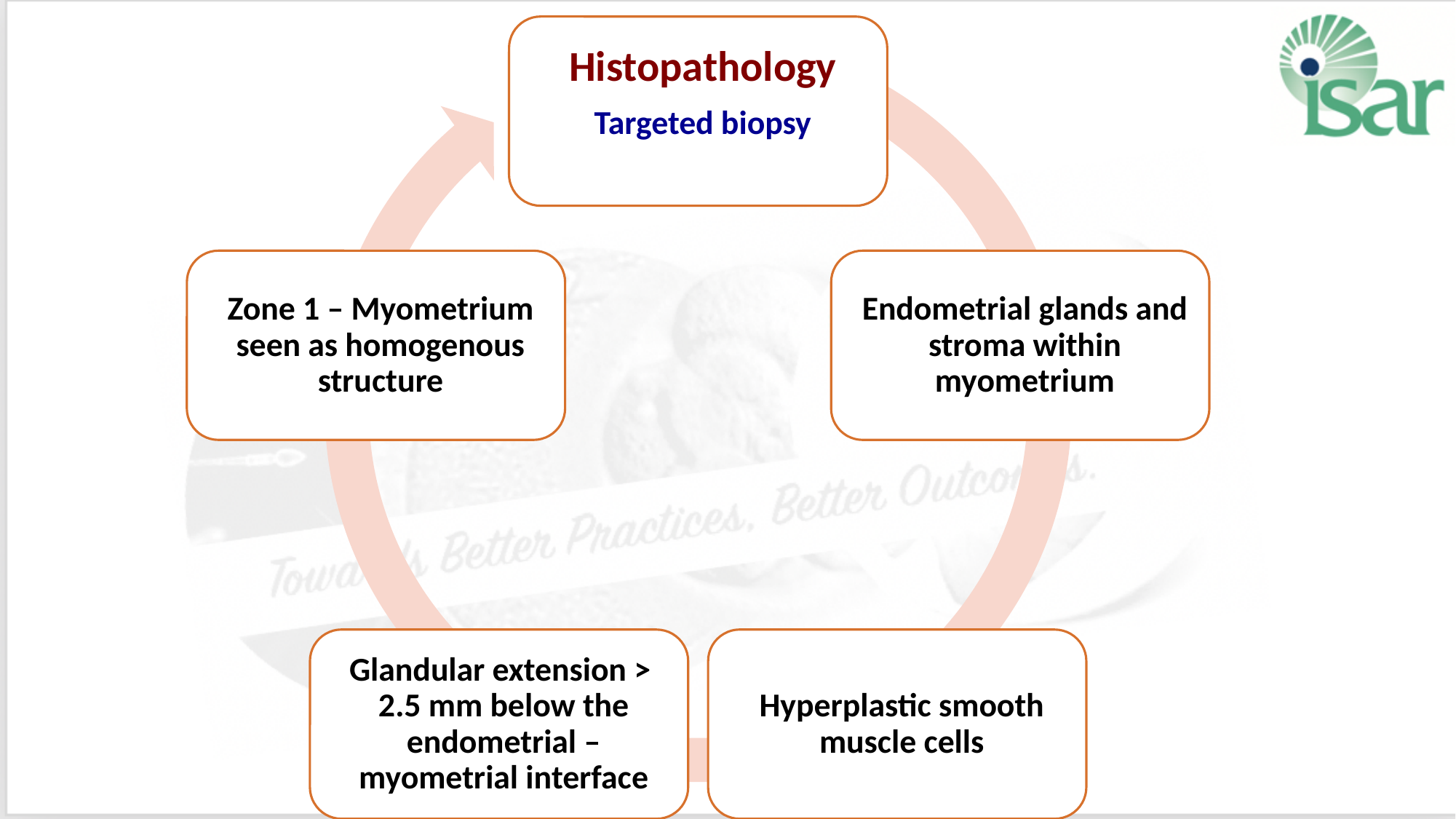

Histopathology
Targeted biopsy
Endometrial glands and stroma within myometrium
Hyperplastic smooth muscle cells
Glandular extension >  2.5 mm below the endometrial – myometrial interface
Zone 1 – Myometrium seen as homogenous structure